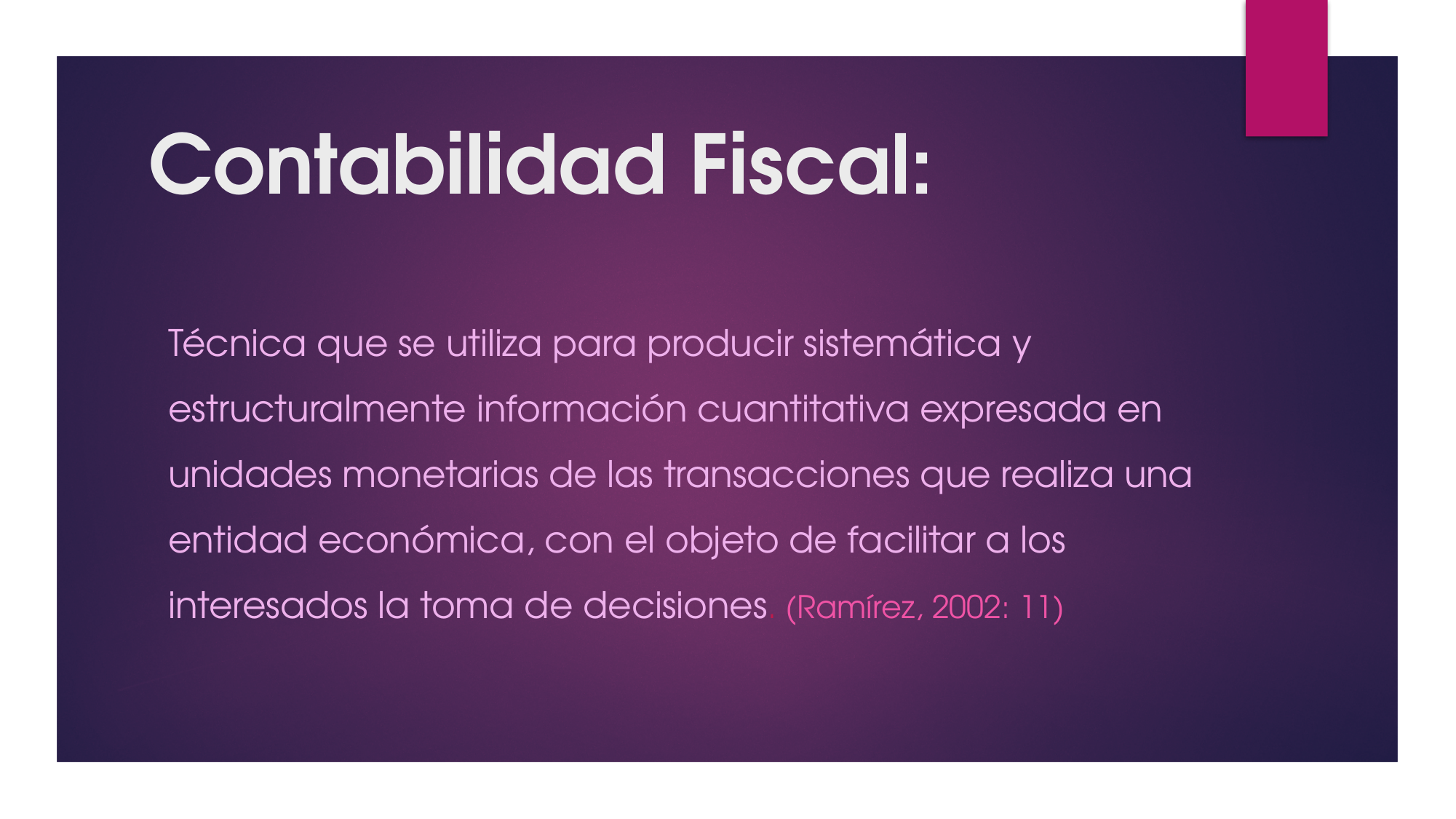

# Contabilidad Fiscal:
Técnica que se utiliza para producir sistemática y estructuralmente información cuantitativa expresada en unidades monetarias de las transacciones que realiza una entidad económica, con el objeto de facilitar a los interesados la toma de decisiones. (Ramírez, 2002: 11)